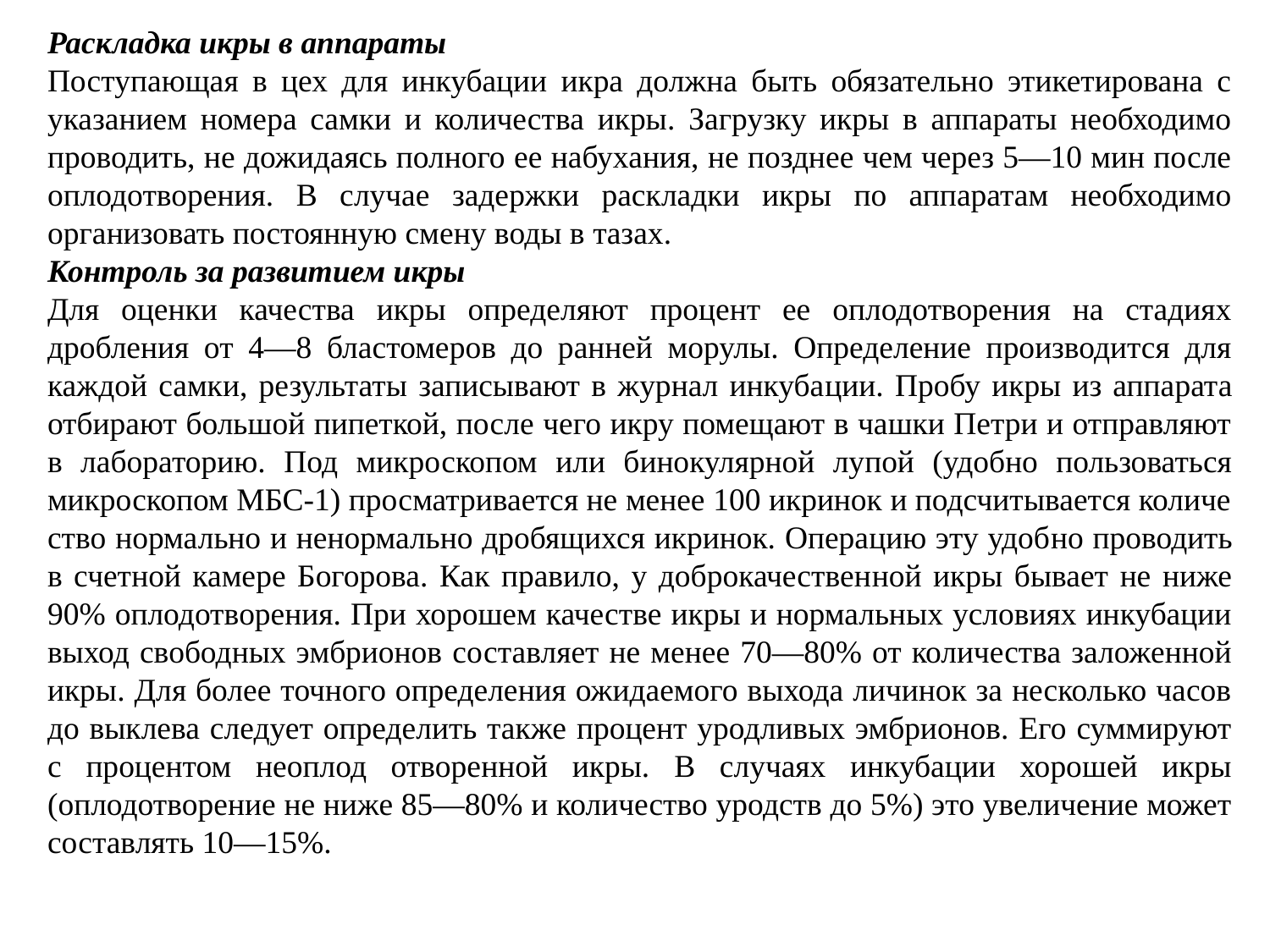

Раскладка икры в аппараты
Поступающая в цех для инкубации икра должна быть обязательно этикетирована с указанием номера самки и количества икры. Загрузку икры в аппараты необходимо проводить, не дожидаясь полного ее набухания, не позднее чем через 5—10 мин после оплодотворения. В случае задержки раскладки икры по аппаратам необходимо организовать постоянную смену воды в тазах.
Контроль за развитием икры
Для оценки качества икры определяют процент ее оплодотворения на стадиях дробления от 4—8 бластомеров до ранней морулы. Определение производится для каждой самки, результаты записывают в журнал инкуба­ции. Пробу икры из аппарата отбирают большой пипеткой, после чего икру помещают в чашки Петри и отправляют в лабораторию. Под микро­скопом или бинокулярной лупой (удобно пользоваться микроскопом МБС-1) просматривается не менее 100 икринок и подсчитывается количе­ство нормально и ненормально дробящихся икринок. Операцию эту удоб­но проводить в счетной камере Богорова. Как правило, у доброкачествен­ной икры бывает не ниже 90% оплодотворения. При хорошем качестве икры и нормальных условиях инкубации выход свободных эмбрионов со­ставляет не менее 70—80% от количества заложенной икры. Для более точного определения ожидаемого выхода личинок за несколько часов до выклева следует определить также процент уродливых эмбрионов. Его суммируют с процентом неоплод отворенной икры. В случаях инкубации хорошей икры (оплодотворение не ниже 85—80% и количество уродств до 5%) это увеличение может составлять 10—15%.